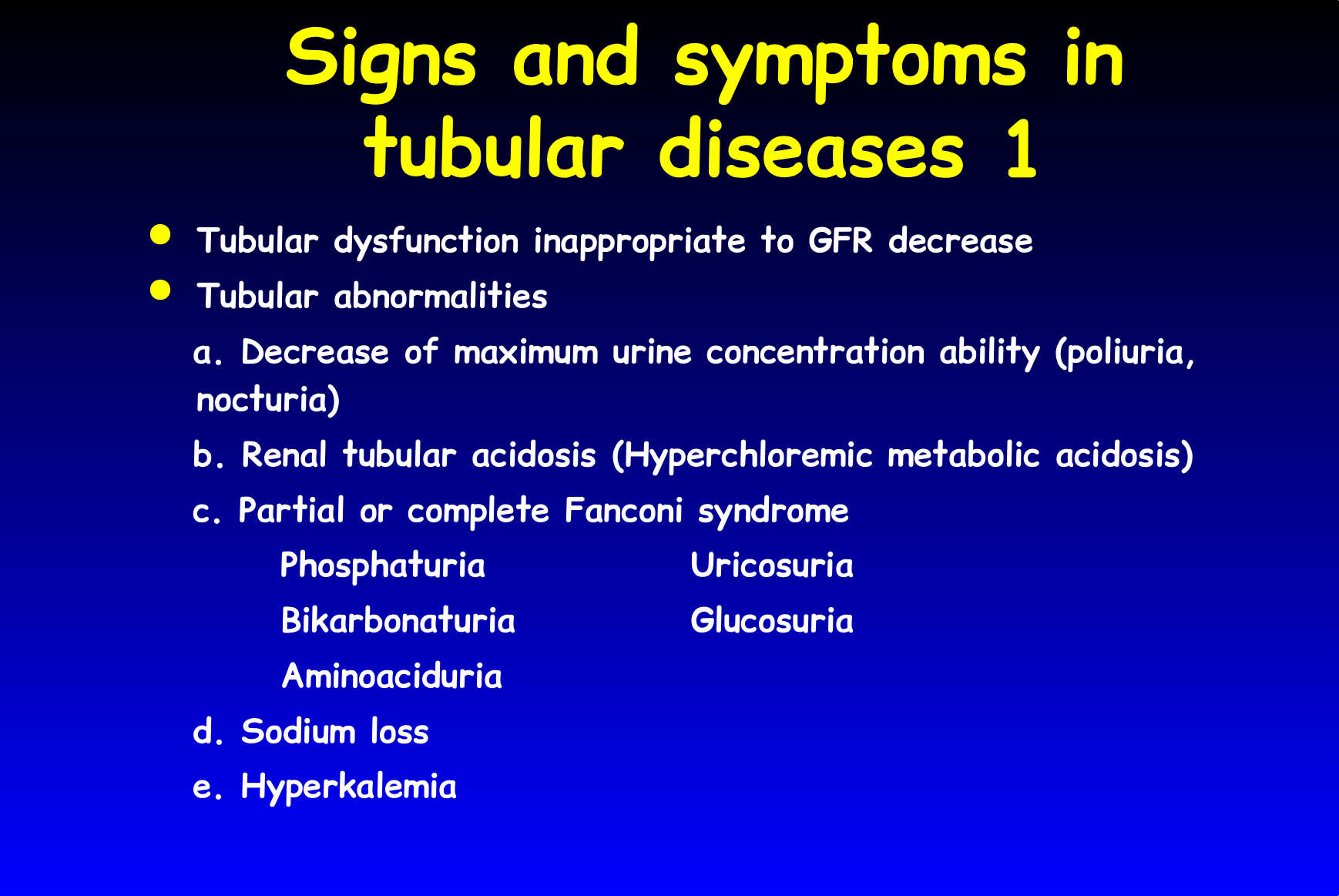

# Signs and symptoms in tubular diseases 1
Tubular dysfunction inappropriate to GFR decrease
Tubular abnormalities
   a. Decrease of maximum urine concentration ability (poliuria, nocturia)
   b. Renal tubular acidosis (Hyperchloremic metabolic acidosis)
   c. Partial or complete Fanconi syndrome
         Phosphaturia              Uricosuria
         Bikarbonaturia            Glucosuria
         Aminoaciduria
   d. Sodium loss
   e. Hyperkalemia